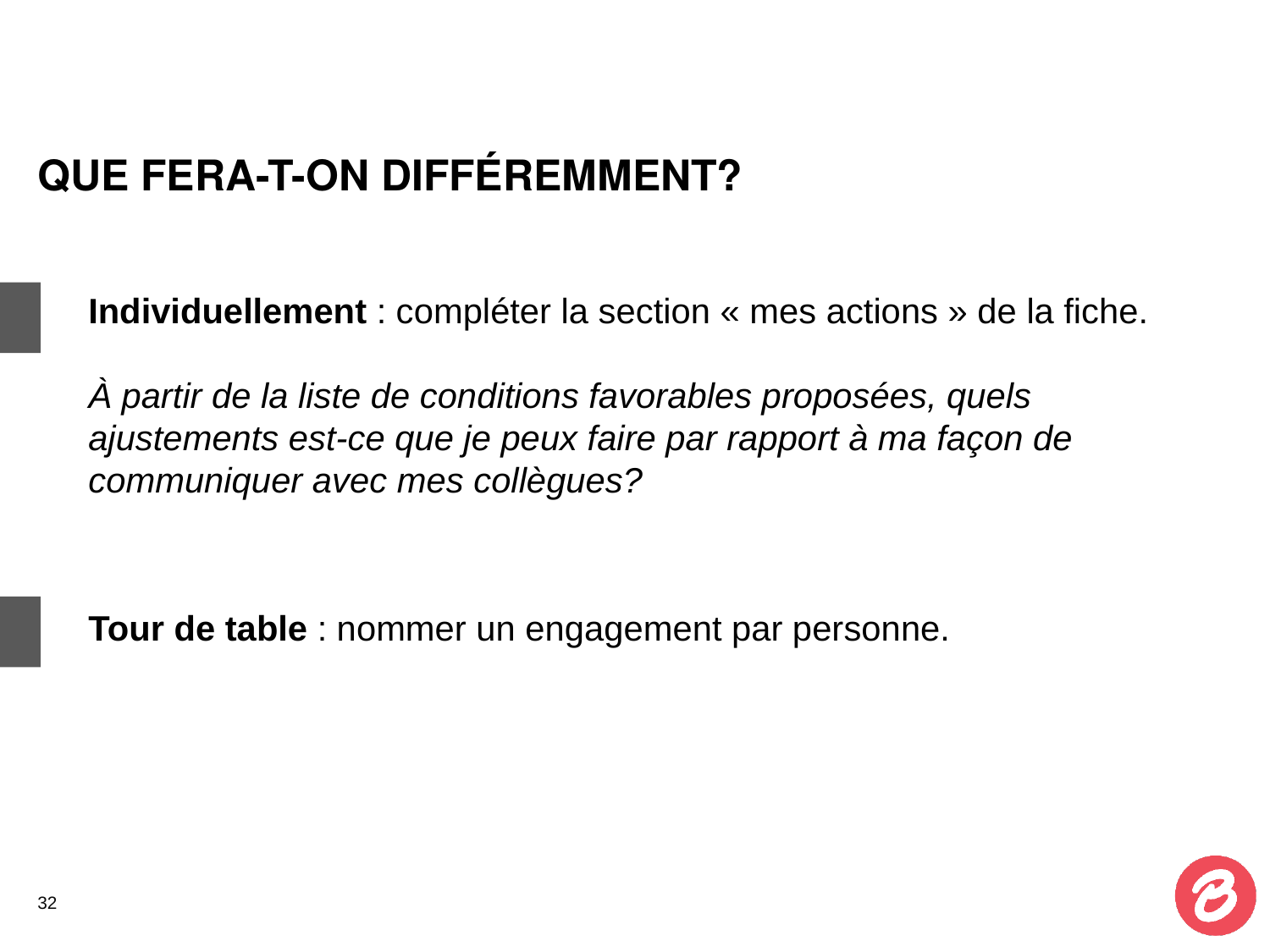

# QUE FERA-T-ON DIFFÉREMMENT?

Individuellement : compléter la section « mes actions » de la fiche.
À partir de la liste de conditions favorables proposées, quels ajustements est-ce que je peux faire par rapport à ma façon de communiquer avec mes collègues?

Tour de table : nommer un engagement par personne.

32